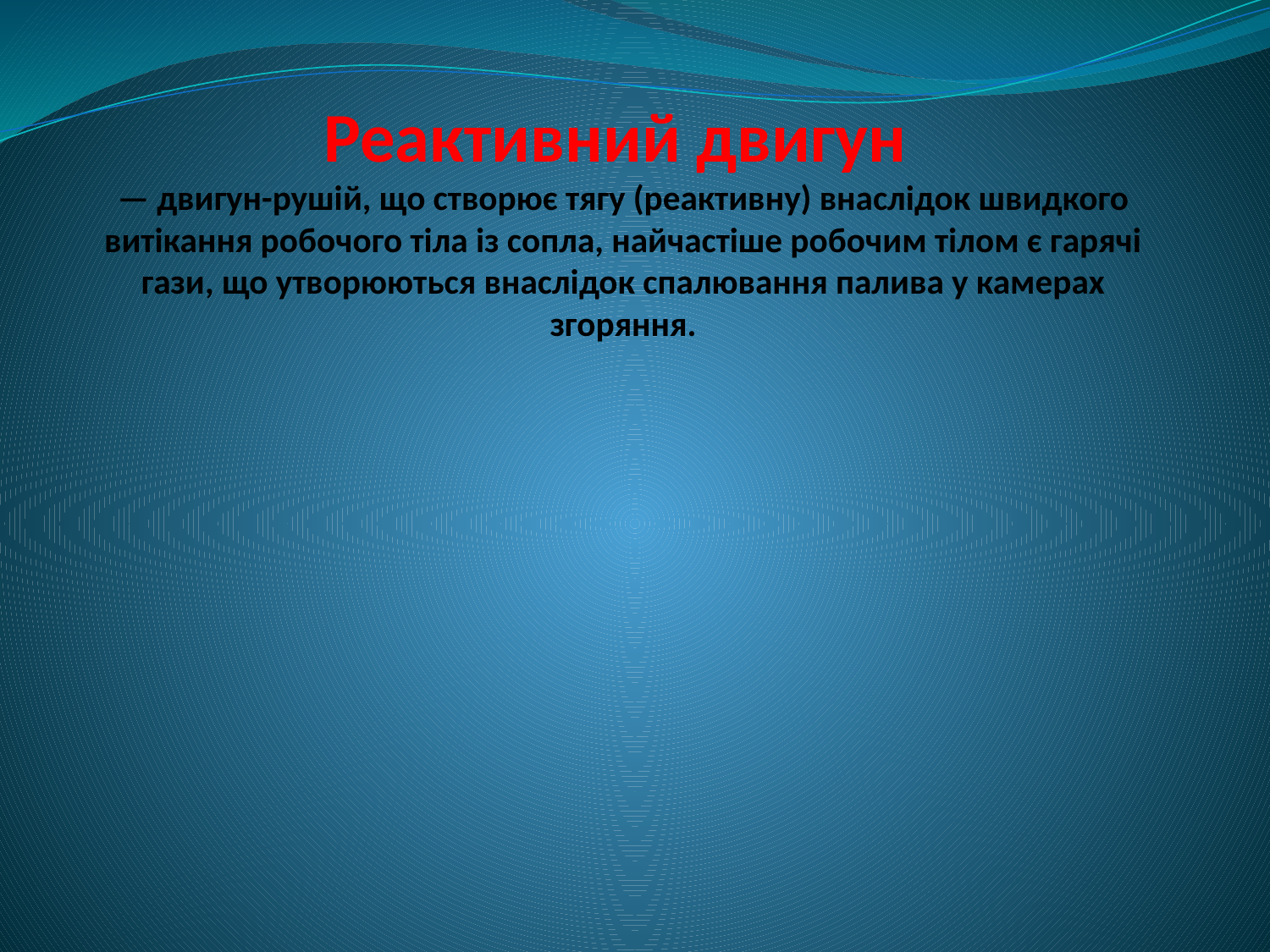

# Реактивний двигун — двигун-рушій, що створює тягу (реактивну) внаслідок швидкого витікання робочого тіла із сопла, найчастіше робочим тілом є гарячі гази, що утворюються внаслідок спалювання палива у камерах згоряння.